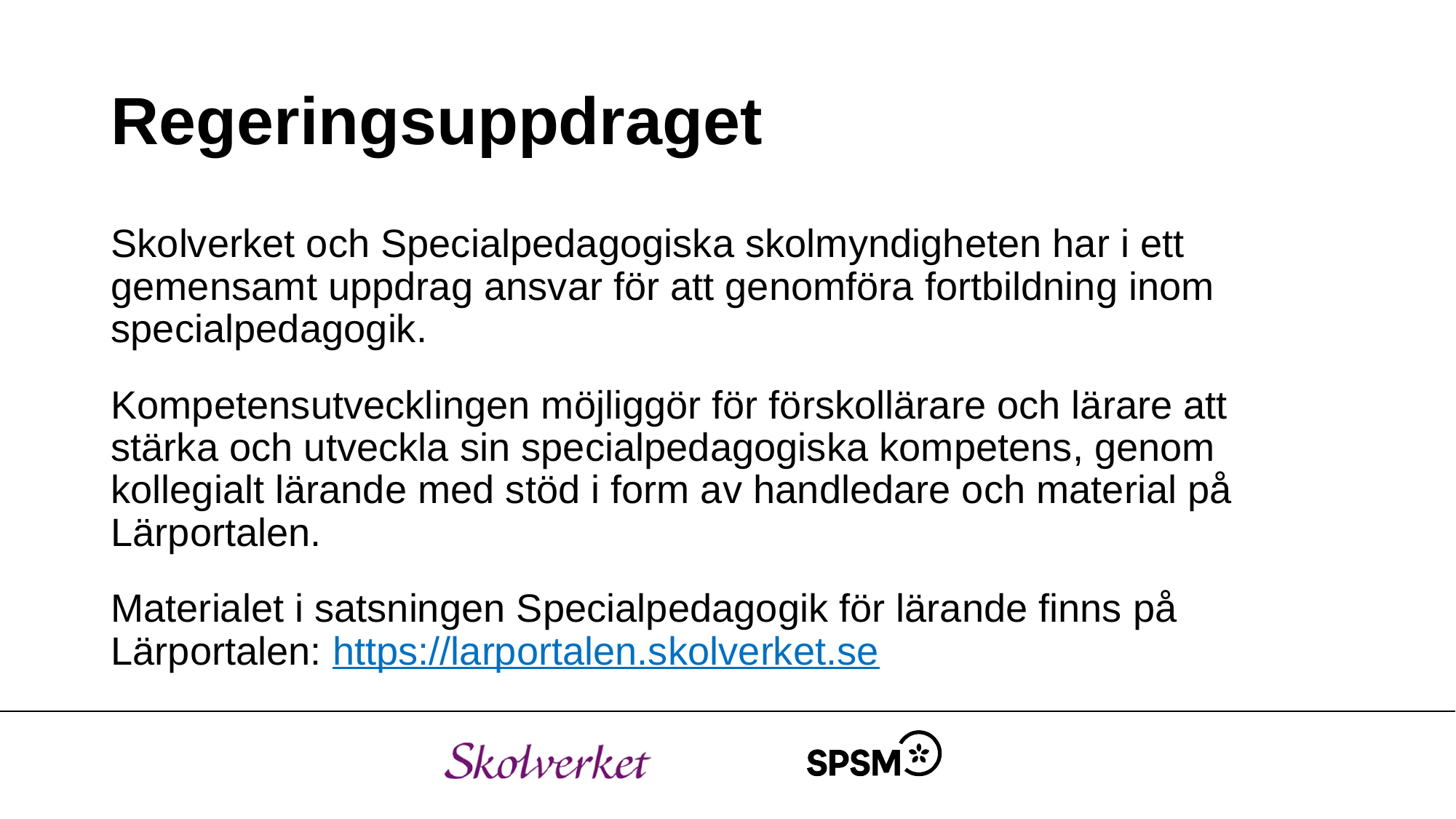

# Regeringsuppdraget
Skolverket och Specialpedagogiska skolmyndigheten har i ett gemensamt uppdrag ansvar för att genomföra fortbildning inom specialpedagogik.
Kompetensutvecklingen möjliggör för förskollärare och lärare att stärka och utveckla sin specialpedagogiska kompetens, genom kollegialt lärande med stöd i form av handledare och material på Lärportalen.
Materialet i satsningen Specialpedagogik för lärande finns på Lärportalen: https://larportalen.skolverket.se